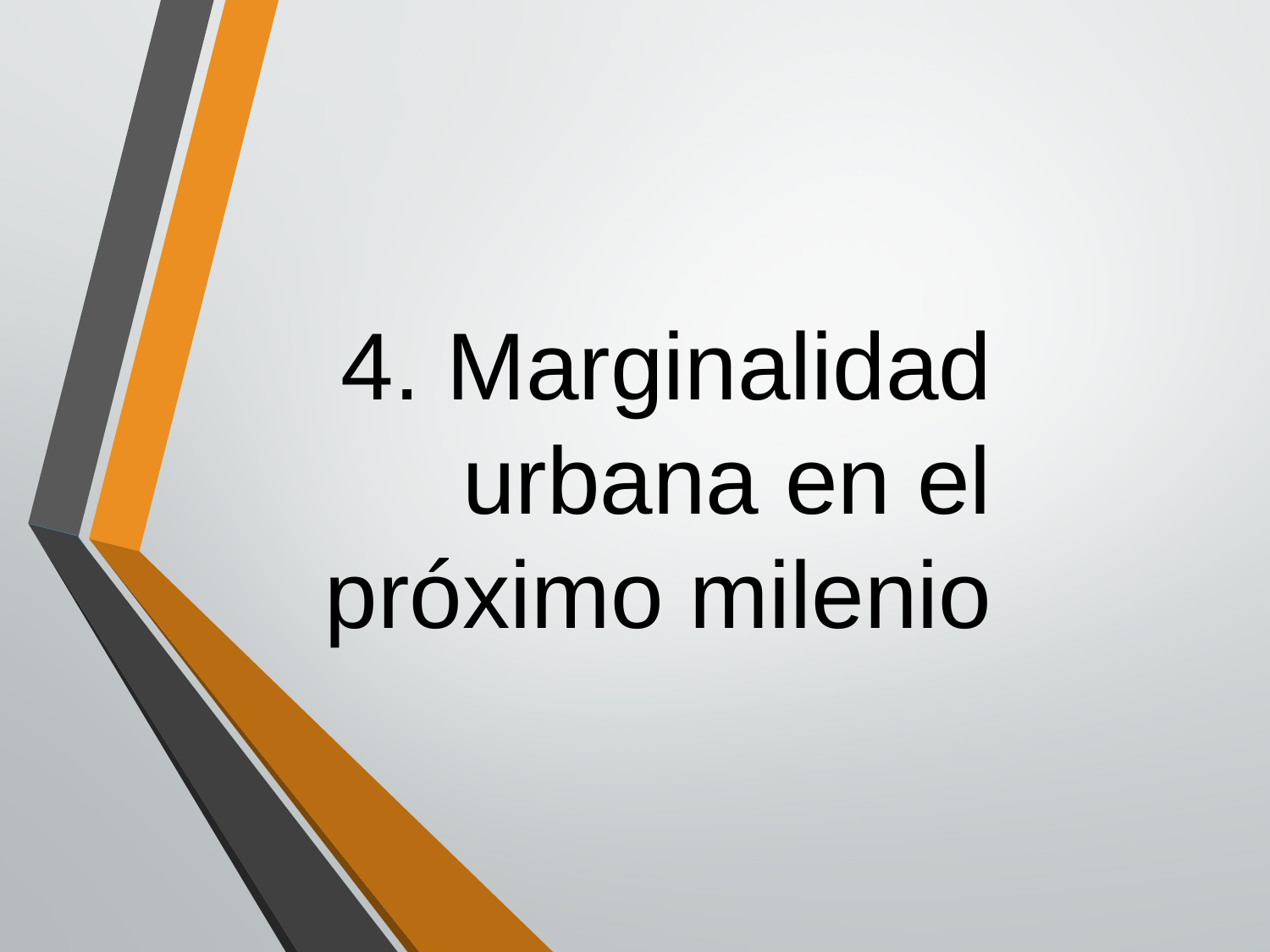

# 4. Marginalidad urbana en el próximo milenio